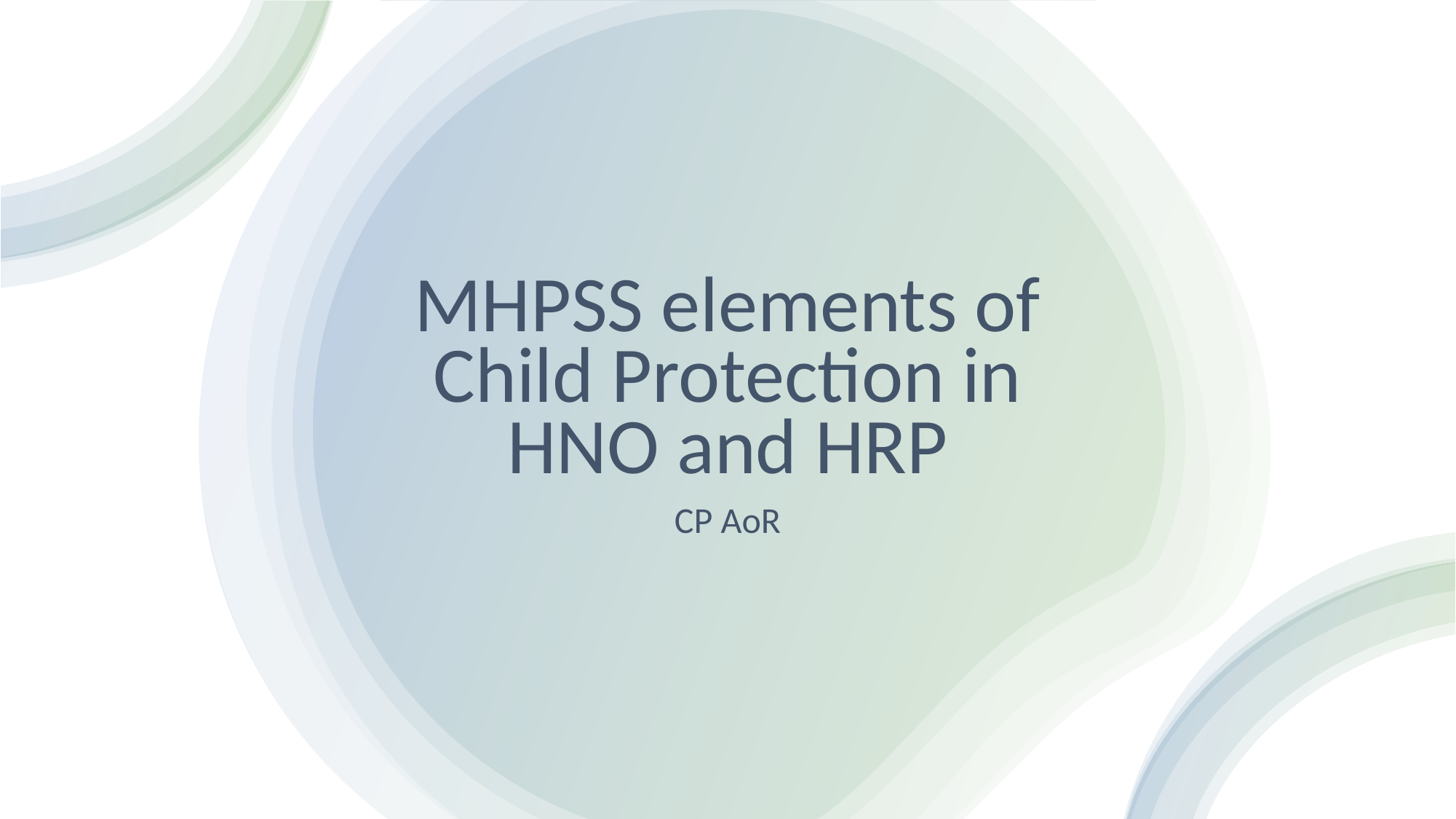

# MHPSS elements of Child Protection in HNO and HRP
CP AoR